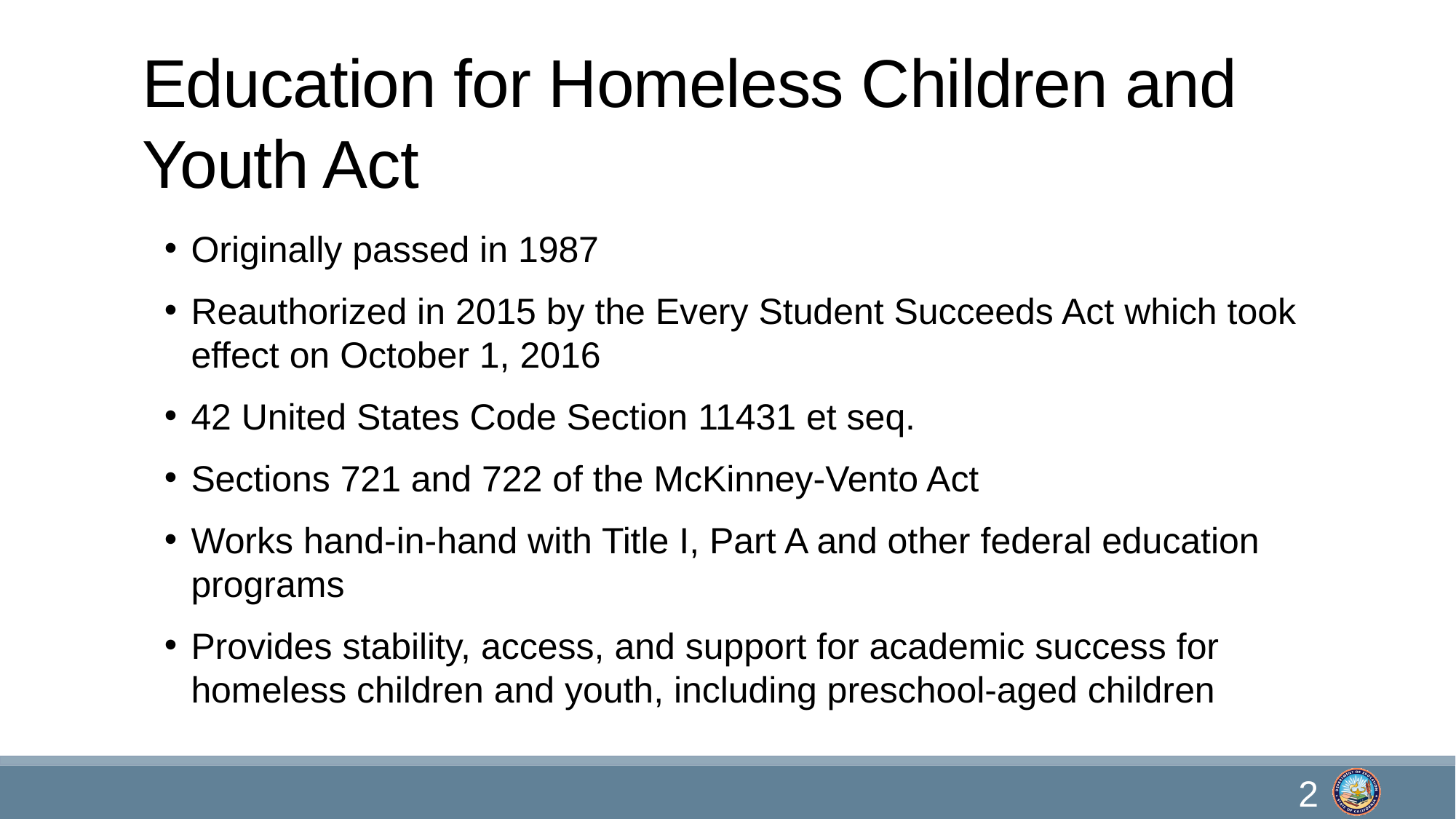

# Education for Homeless Children and Youth Act
Originally passed in 1987
Reauthorized in 2015 by the Every Student Succeeds Act which took effect on October 1, 2016
42 United States Code Section 11431 et seq.
Sections 721 and 722 of the McKinney-Vento Act
Works hand-in-hand with Title I, Part A and other federal education programs
Provides stability, access, and support for academic success for homeless children and youth, including preschool-aged children
2